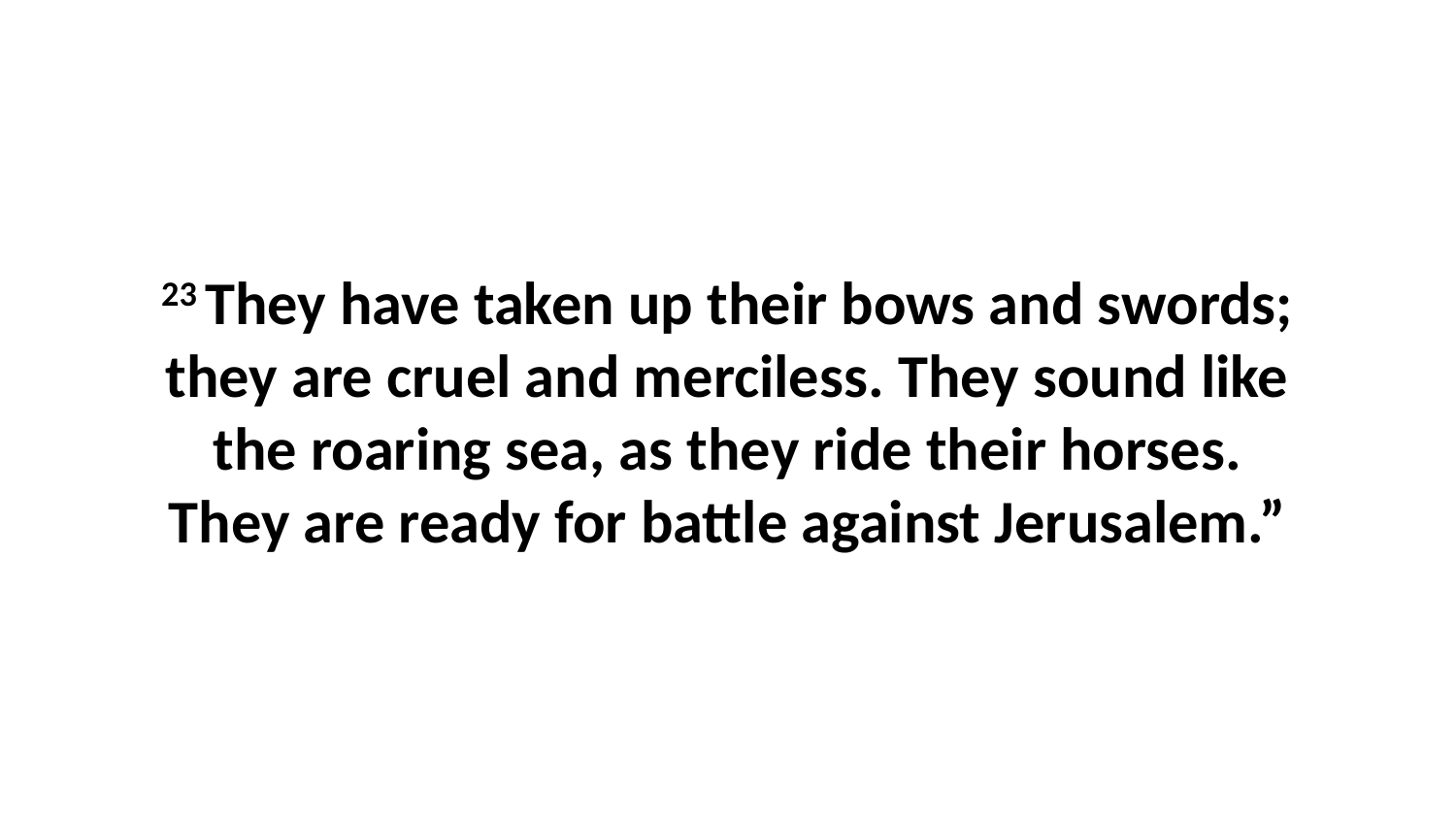

23 They have taken up their bows and swords; they are cruel and merciless. They sound like the roaring sea, as they ride their horses. They are ready for battle against Jerusalem.”